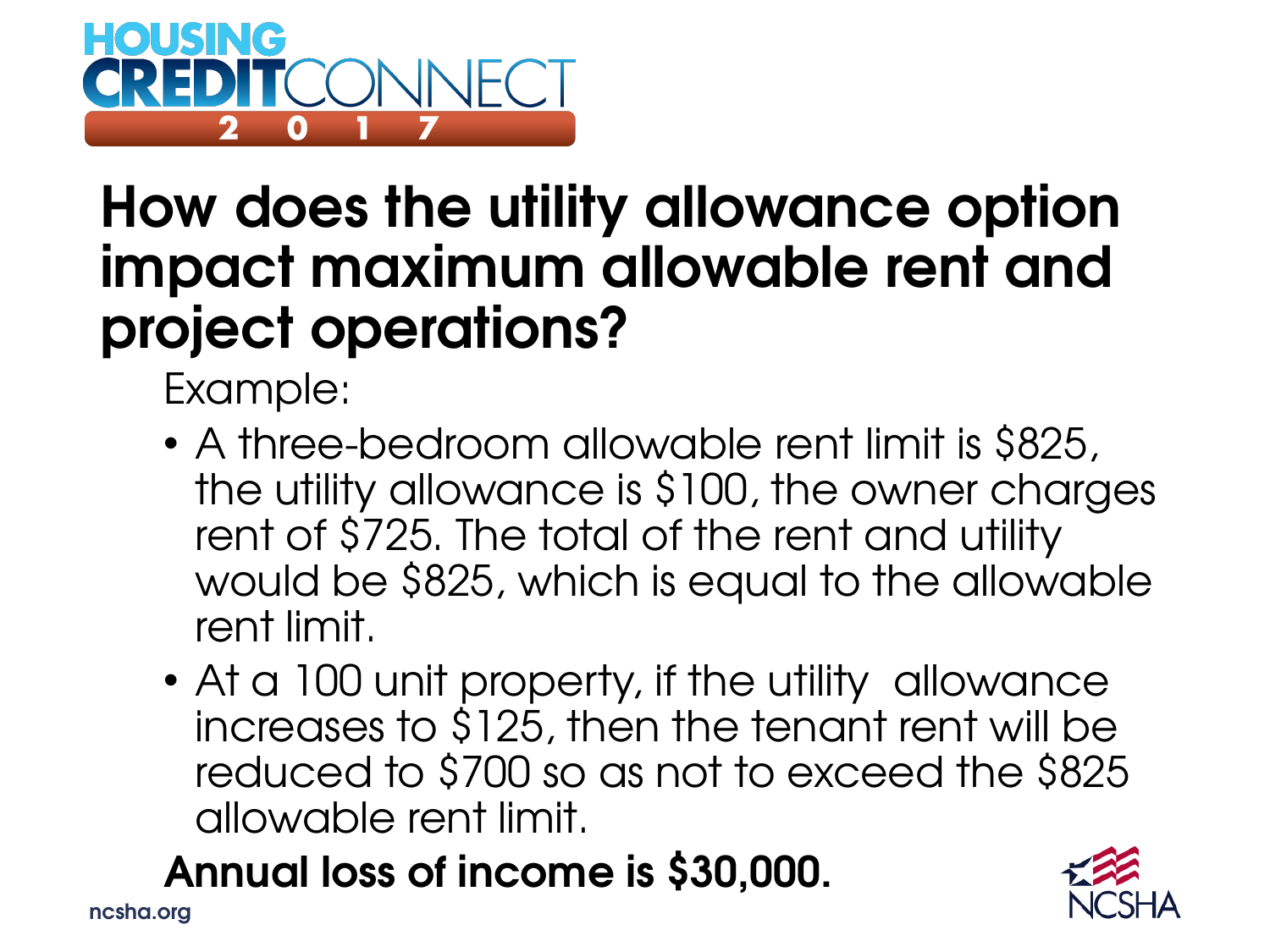

# How does the utility allowance option impact maximum allowable rent and project operations?
Example:
A three-bedroom allowable rent limit is $825, the utility allowance is $100, the owner charges rent of $725. The total of the rent and utility would be $825, which is equal to the allowable rent limit.
At a 100 unit property, if the utility  allowance increases to $125, then the tenant rent will be reduced to $700 so as not to exceed the $825 allowable rent limit.
Annual loss of income is $30,000.